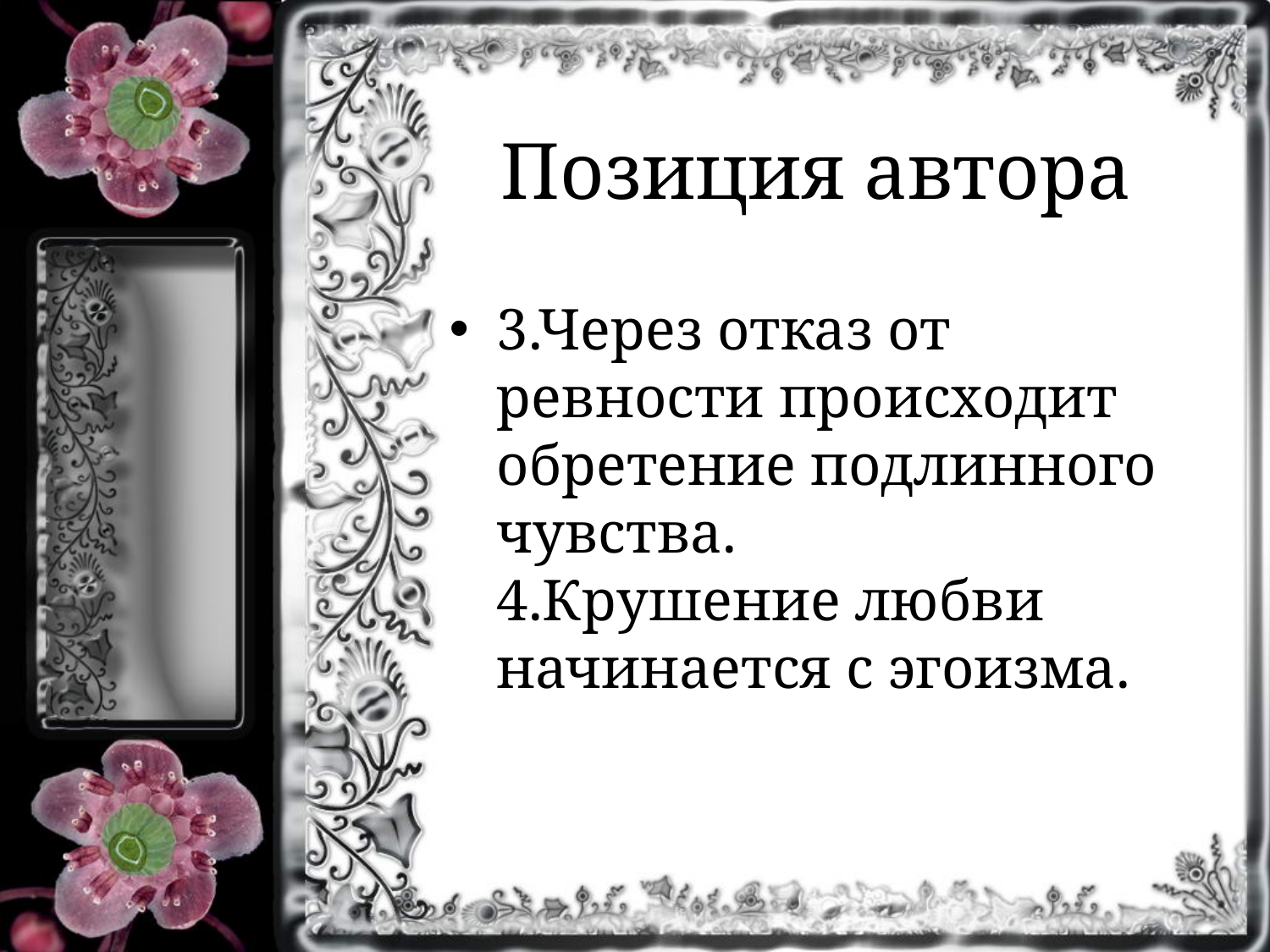

# Позиция автора
3.Через отказ от ревности происходит обретение подлинного чувства.		4.Крушение любви начинается с эгоизма.